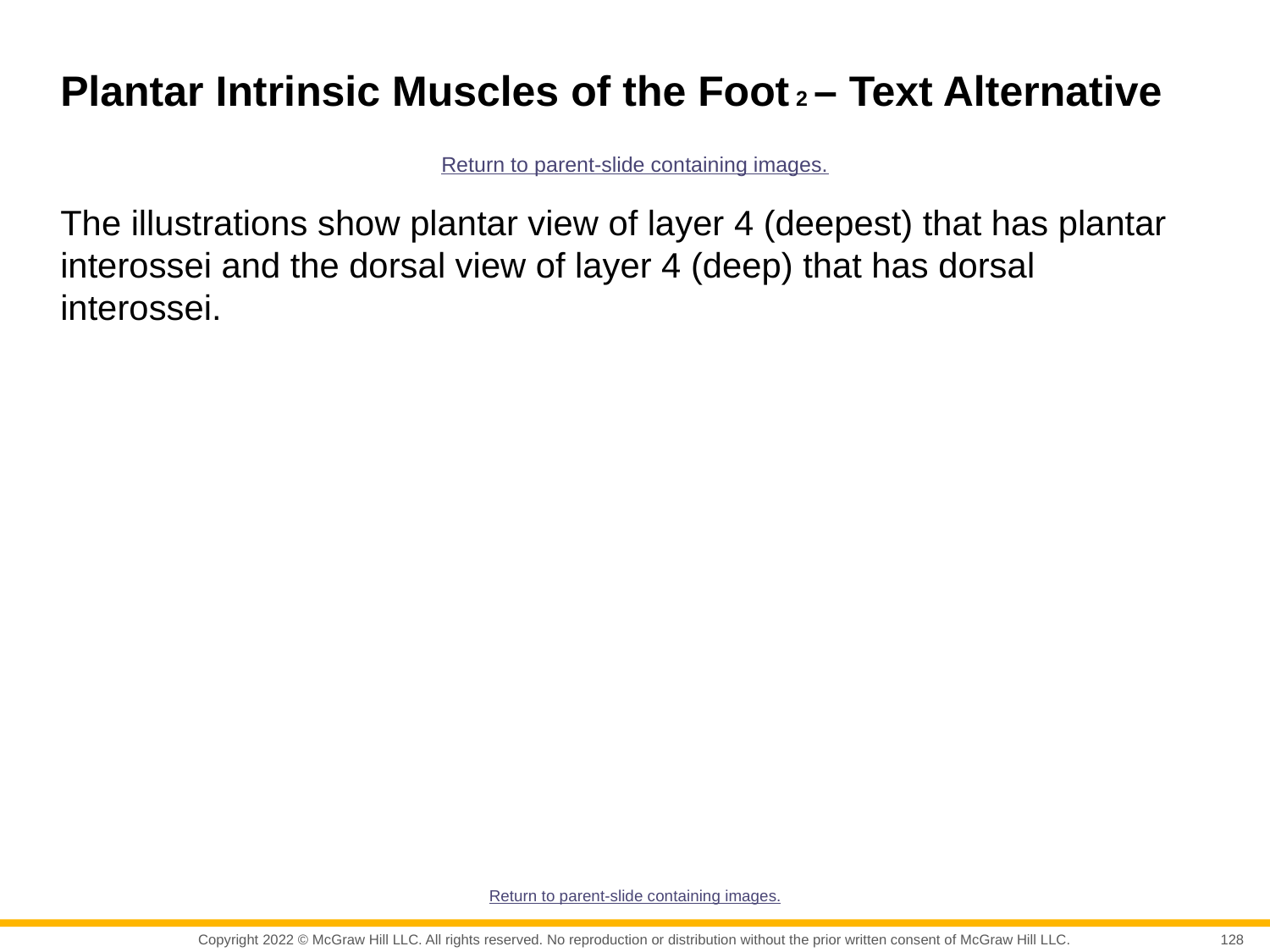

# Plantar Intrinsic Muscles of the Foot 2 – Text Alternative
Return to parent-slide containing images.
The illustrations show plantar view of layer 4 (deepest) that has plantar interossei and the dorsal view of layer 4 (deep) that has dorsal interossei.
Return to parent-slide containing images.
128